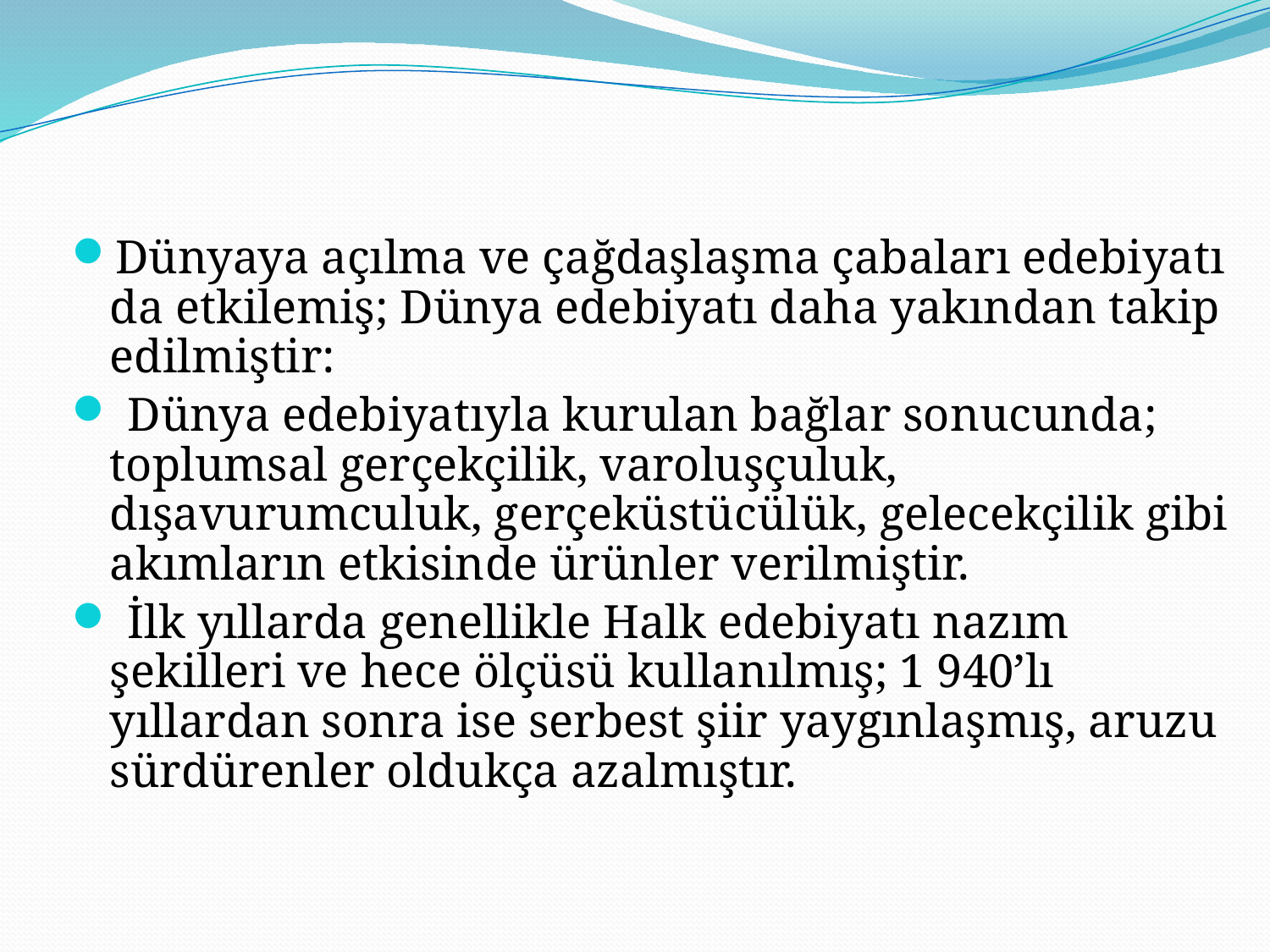

Dünyaya açılma ve çağdaşlaşma çabaları edebiyatı da etkilemiş; Dünya edebiyatı daha yakından takip edilmiştir:
 Dünya edebiyatıyla kurulan bağlar sonucunda; toplumsal gerçekçilik, varoluşçuluk, dışavurumculuk, gerçeküstücülük, gelecekçilik gibi akımların etkisinde ürünler verilmiştir.
 İlk yıllarda genellikle Halk edebiyatı nazım şekilleri ve hece ölçüsü kullanılmış; 1 940’lı yıllardan sonra ise serbest şiir yaygınlaşmış, aruzu sürdürenler oldukça azalmıştır.